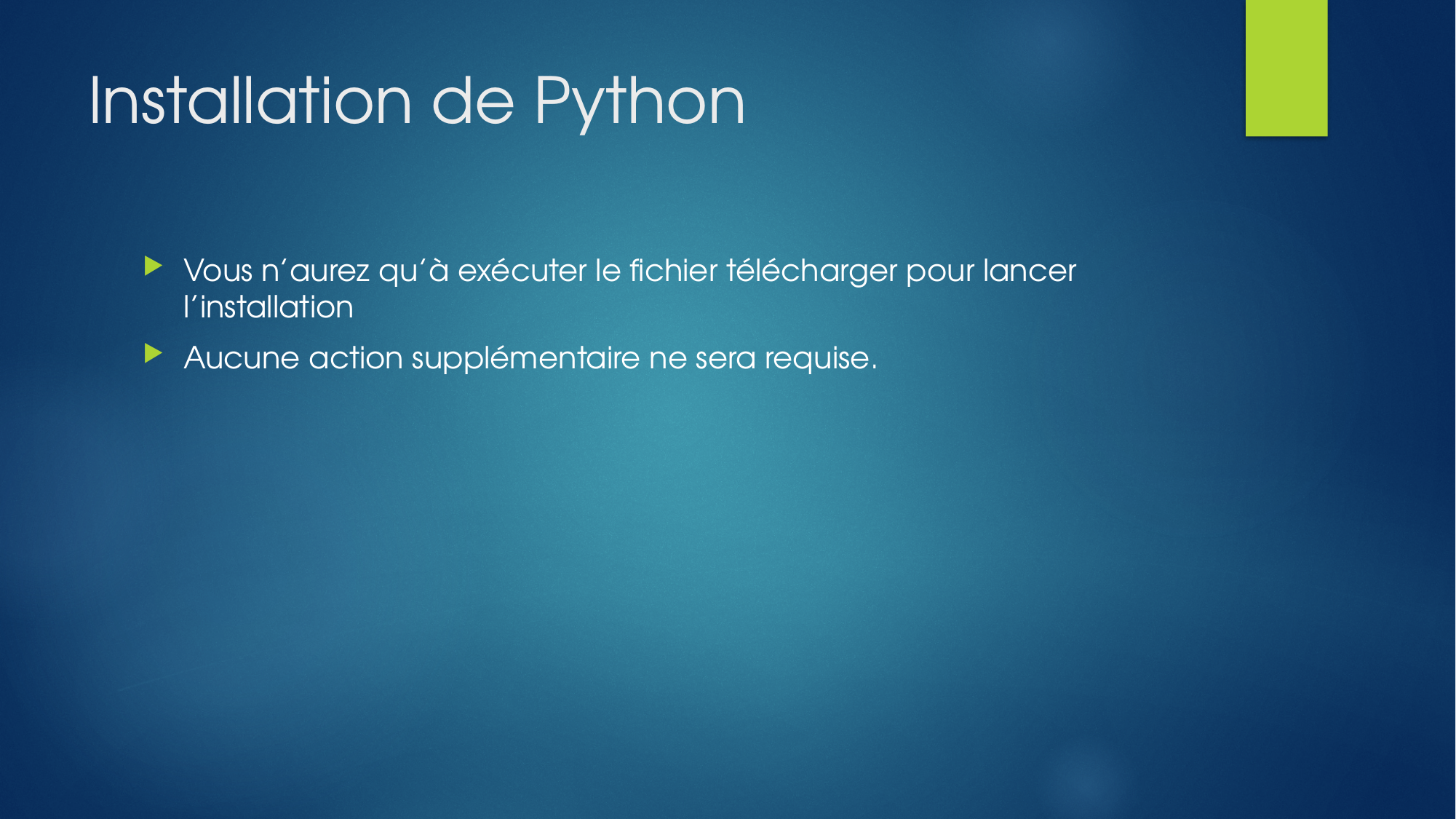

# Installation de Python
Vous n’aurez qu’à exécuter le fichier télécharger pour lancer l’installation
Aucune action supplémentaire ne sera requise.